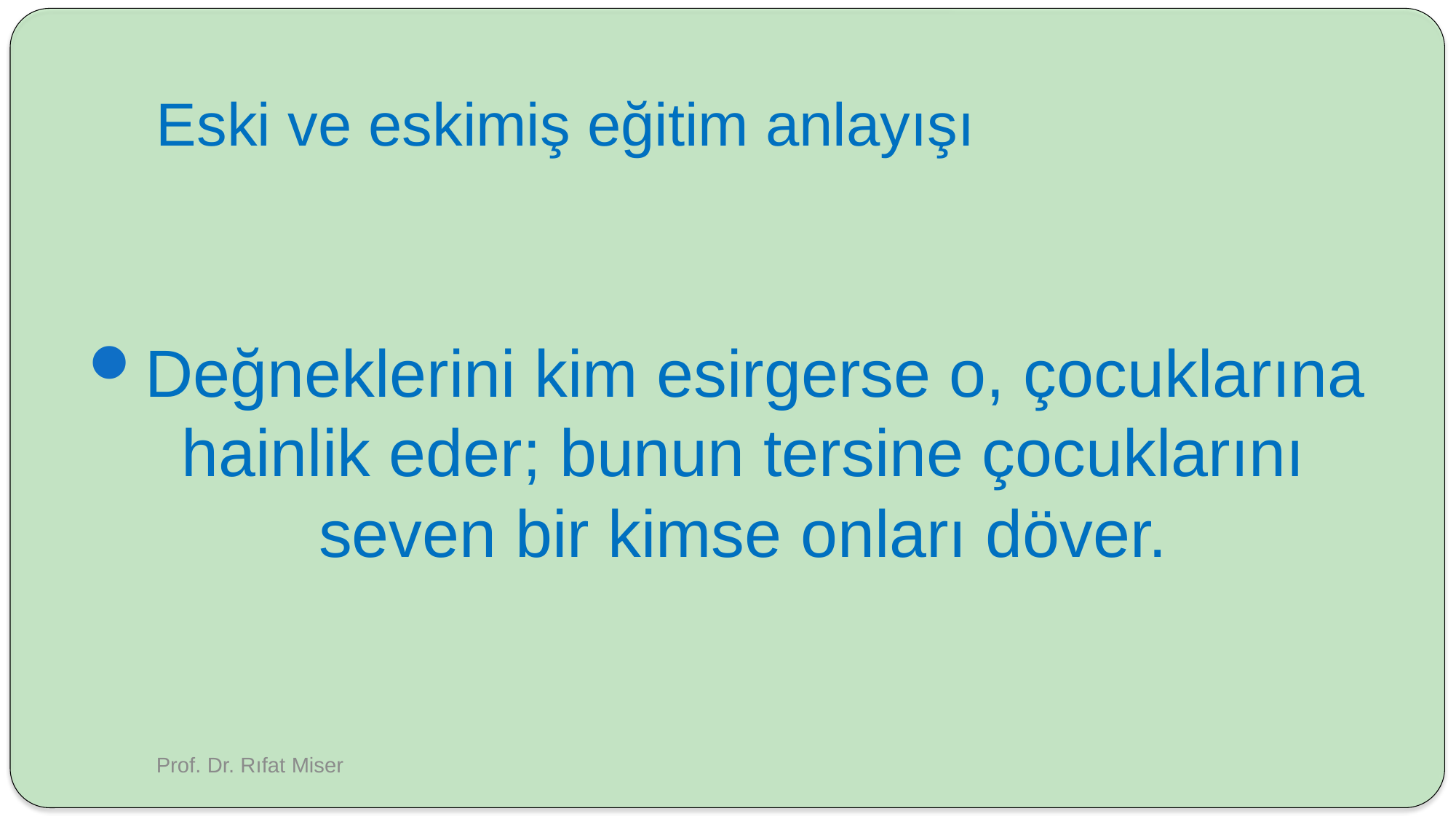

# Eski ve eskimiş eğitim anlayışı
Değneklerini kim esirgerse o, çocuklarına hainlik eder; bunun tersine çocuklarını seven bir kimse onları döver.
Prof. Dr. Rıfat Miser